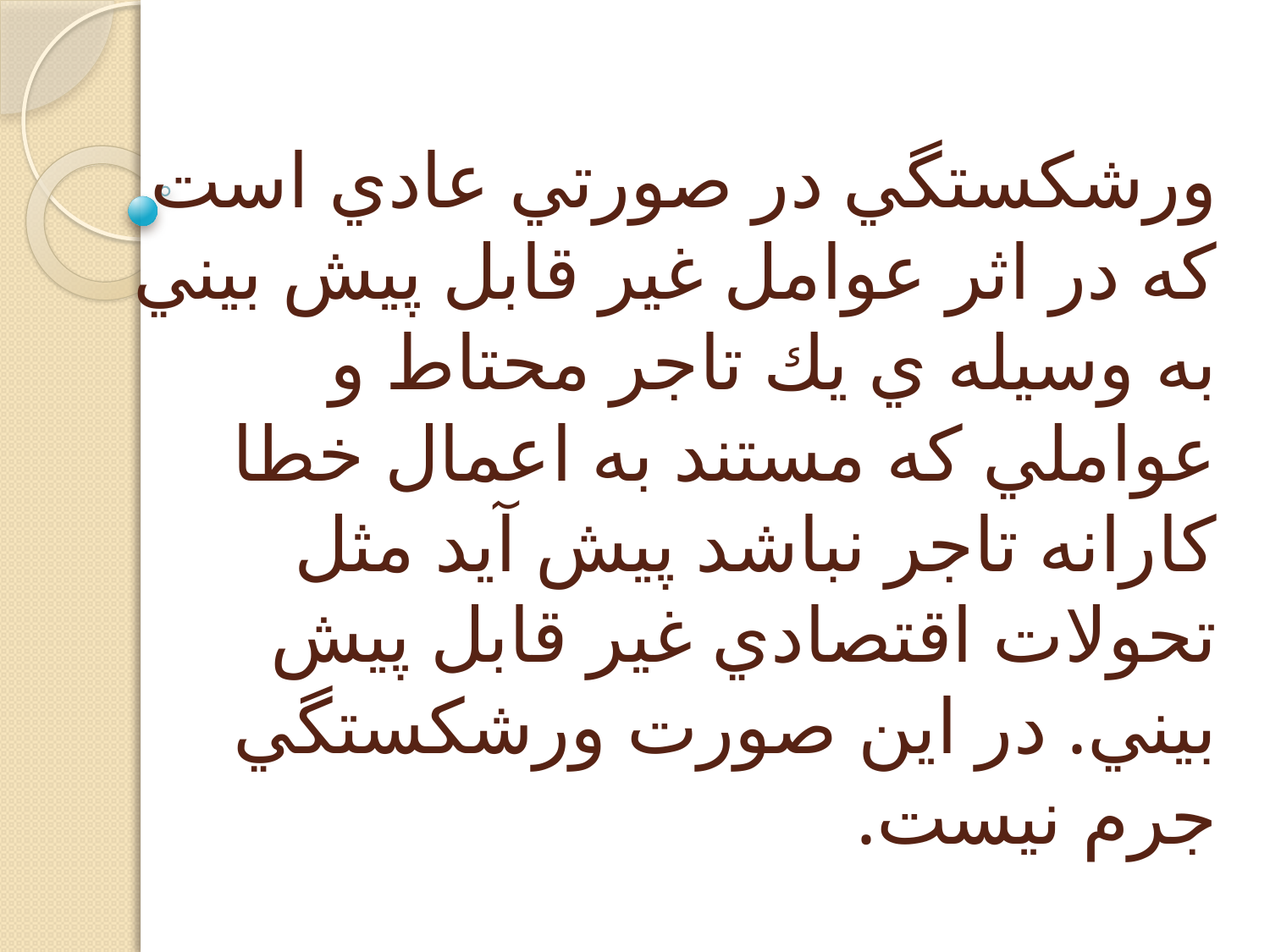

# ورشكستگي در صورتي عادي است كه در اثر عوامل غير قابل پيش بيني به وسيله ي يك تاجر محتاط و عواملي كه مستند به اعمال خطا كارانه تاجر نباشد پيش آيد مثل تحولات اقتصادي غير قابل پيش بيني. در اين صورت ورشكستگي جرم نيست.